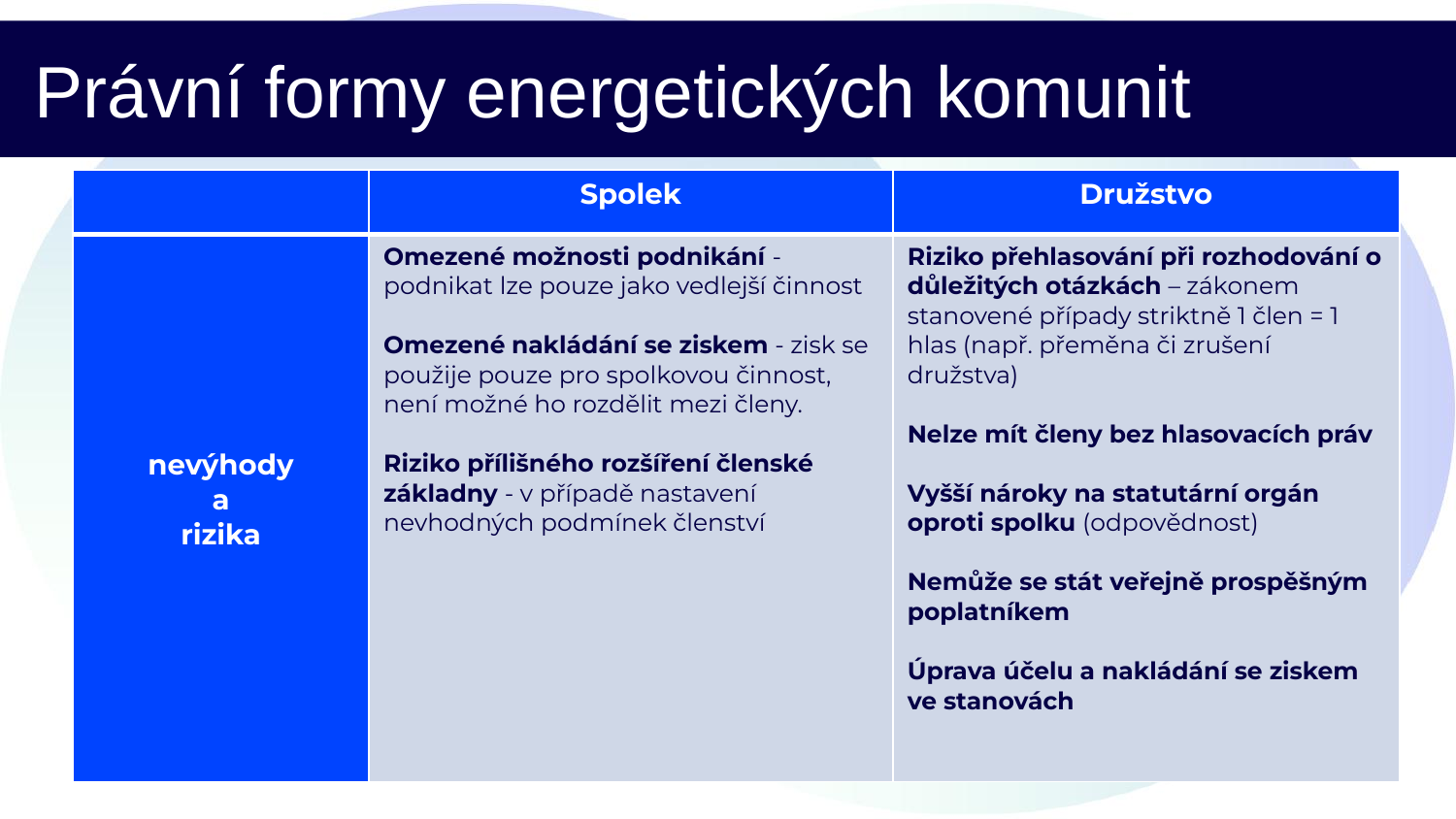

# Právní formy energetických komunit
|  | Spolek | Družstvo |
| --- | --- | --- |
| nevýhody a rizika | Omezené možnosti podnikání - podnikat lze pouze jako vedlejší činnost Omezené nakládání se ziskem - zisk se použije pouze pro spolkovou činnost, není možné ho rozdělit mezi členy. Riziko přílišného rozšíření členské základny - v případě nastavení nevhodných podmínek členství | Riziko přehlasování při rozhodování o důležitých otázkách – zákonem stanovené případy striktně 1 člen = 1 hlas (např. přeměna či zrušení družstva) Nelze mít členy bez hlasovacích práv Vyšší nároky na statutární orgán oproti spolku (odpovědnost) Nemůže se stát veřejně prospěšným poplatníkem Úprava účelu a nakládání se ziskem ve stanovách |